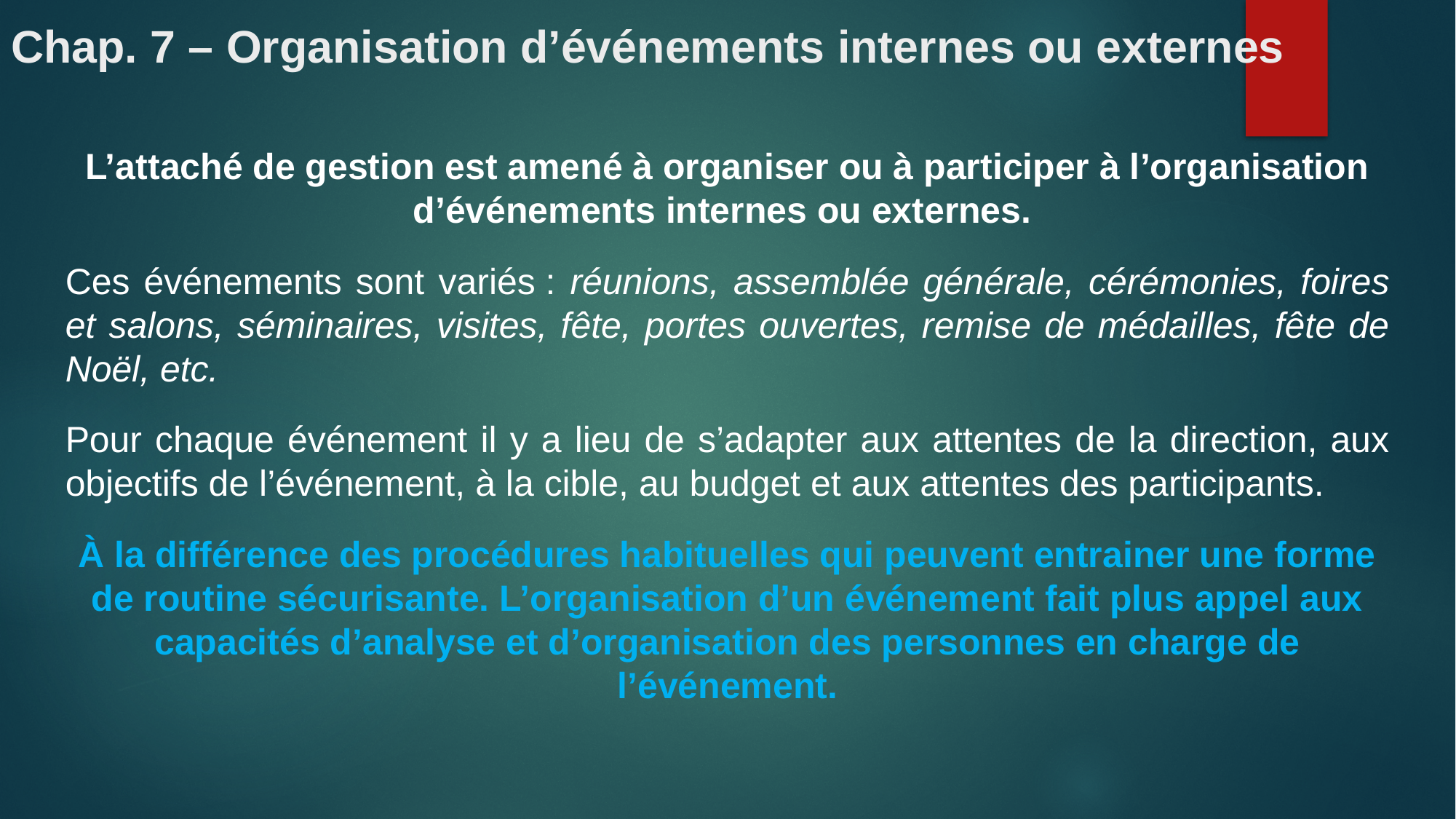

# Chap. 7 – Organisation d’événements internes ou externes
L’attaché de gestion est amené à organiser ou à participer à l’organisation d’événements internes ou externes.
Ces événements sont variés : réunions, assemblée générale, cérémonies, foires et salons, séminaires, visites, fête, portes ouvertes, remise de médailles, fête de Noël, etc.
Pour chaque événement il y a lieu de s’adapter aux attentes de la direction, aux objectifs de l’événement, à la cible, au budget et aux attentes des participants.
À la différence des procédures habituelles qui peuvent entrainer une forme de routine sécurisante. L’organisation d’un événement fait plus appel aux capacités d’analyse et d’organisation des personnes en charge de l’événement.